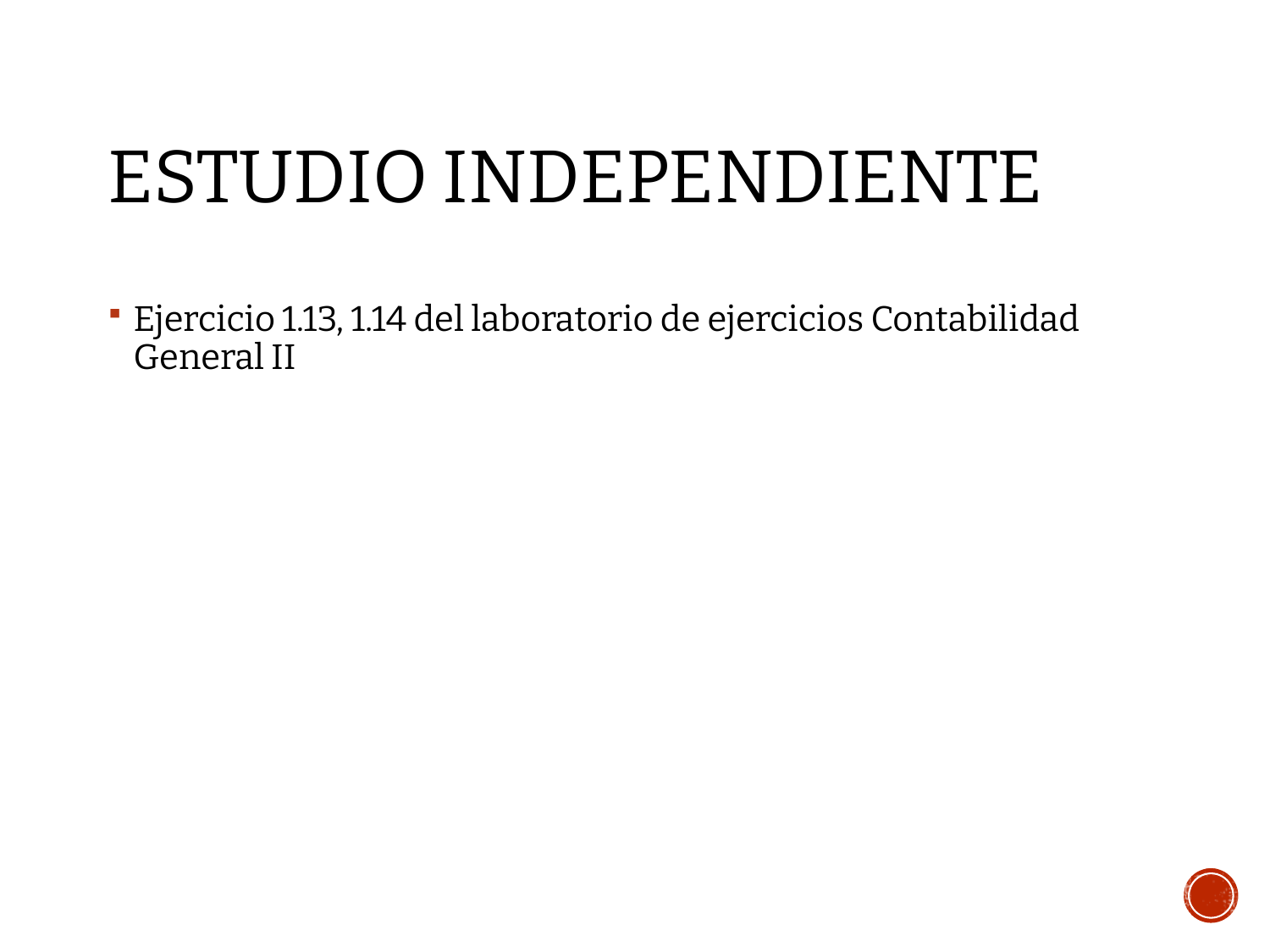

# Estudio independiente
Ejercicio 1.13, 1.14 del laboratorio de ejercicios Contabilidad General II